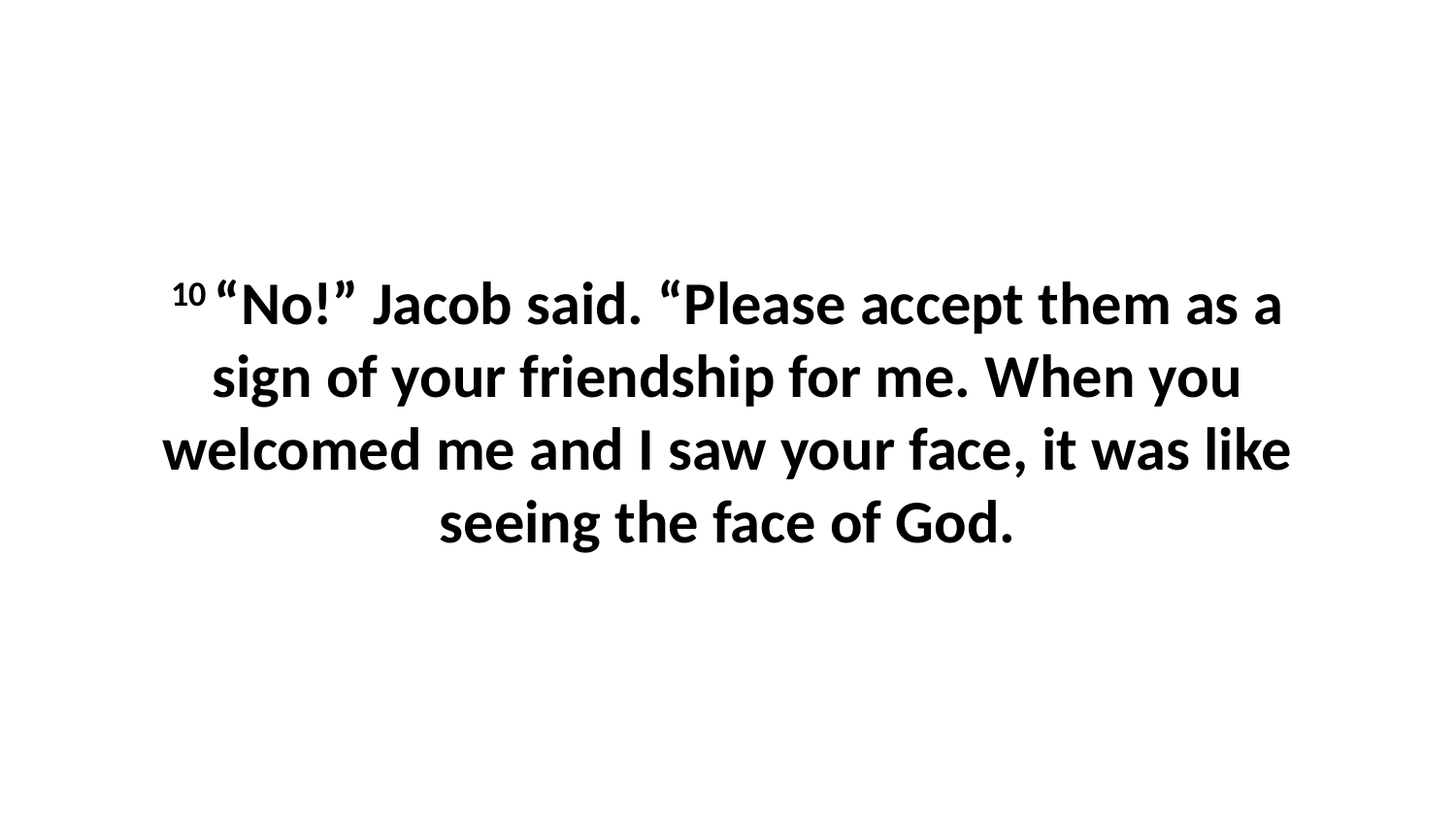

10 “No!” Jacob said. “Please accept them as a sign of your friendship for me. When you welcomed me and I saw your face, it was like seeing the face of God.